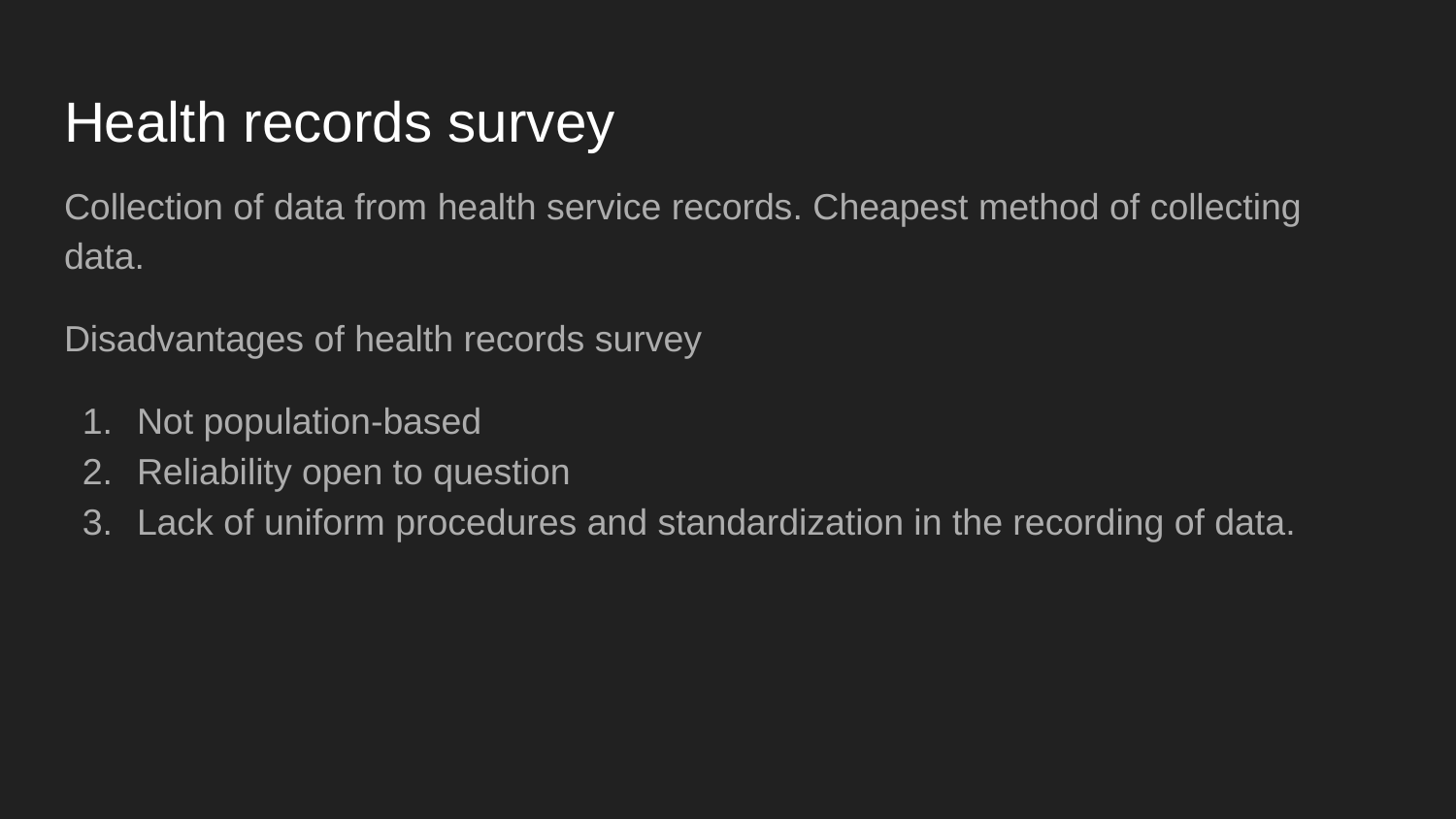

# Health records survey
Collection of data from health service records. Cheapest method of collecting data.
Disadvantages of health records survey
Not population-based
Reliability open to question
Lack of uniform procedures and standardization in the recording of data.